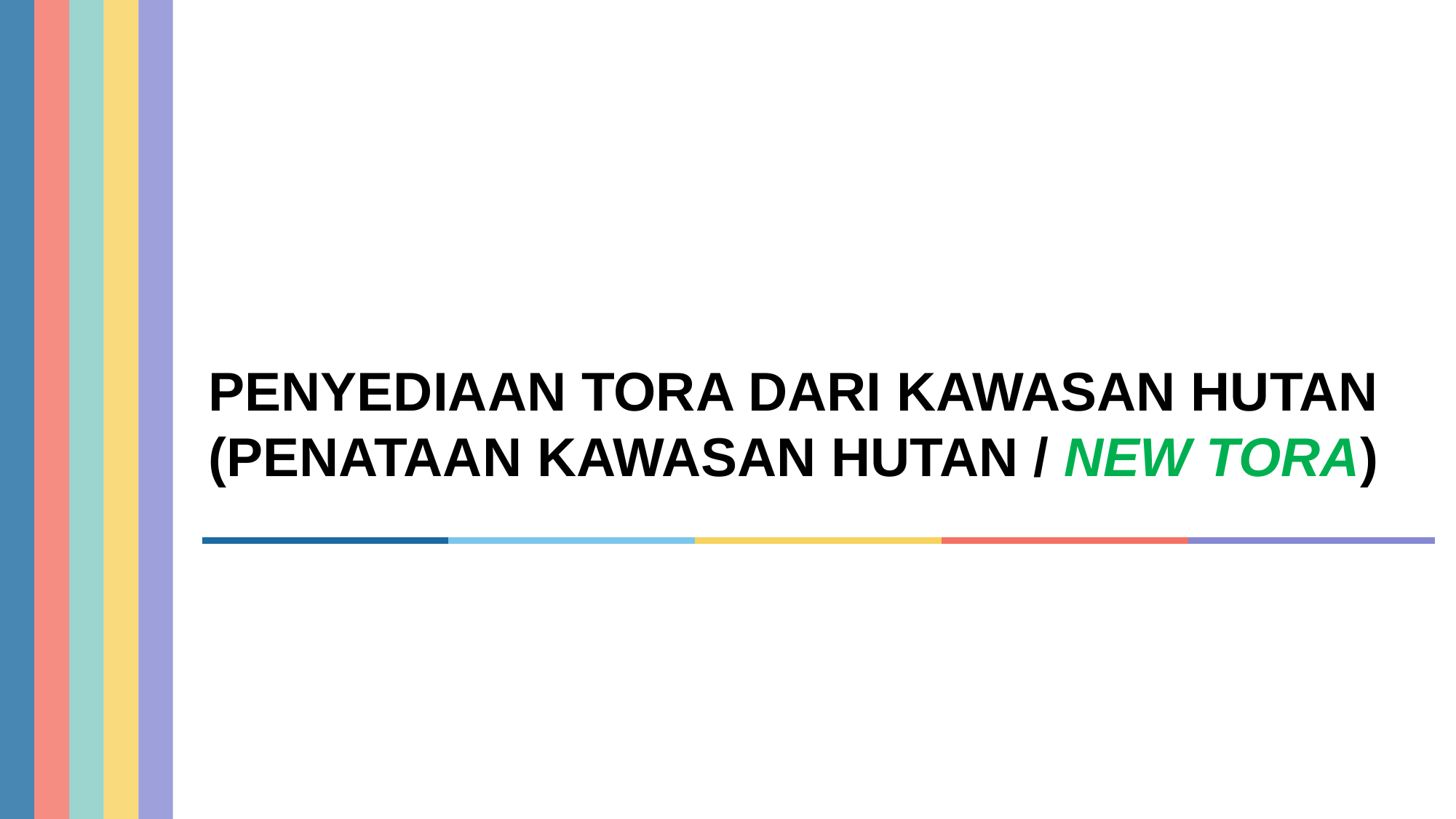

PENYEDIAAN TORA DARI KAWASAN HUTAN
(PENATAAN KAWASAN HUTAN / NEW TORA)